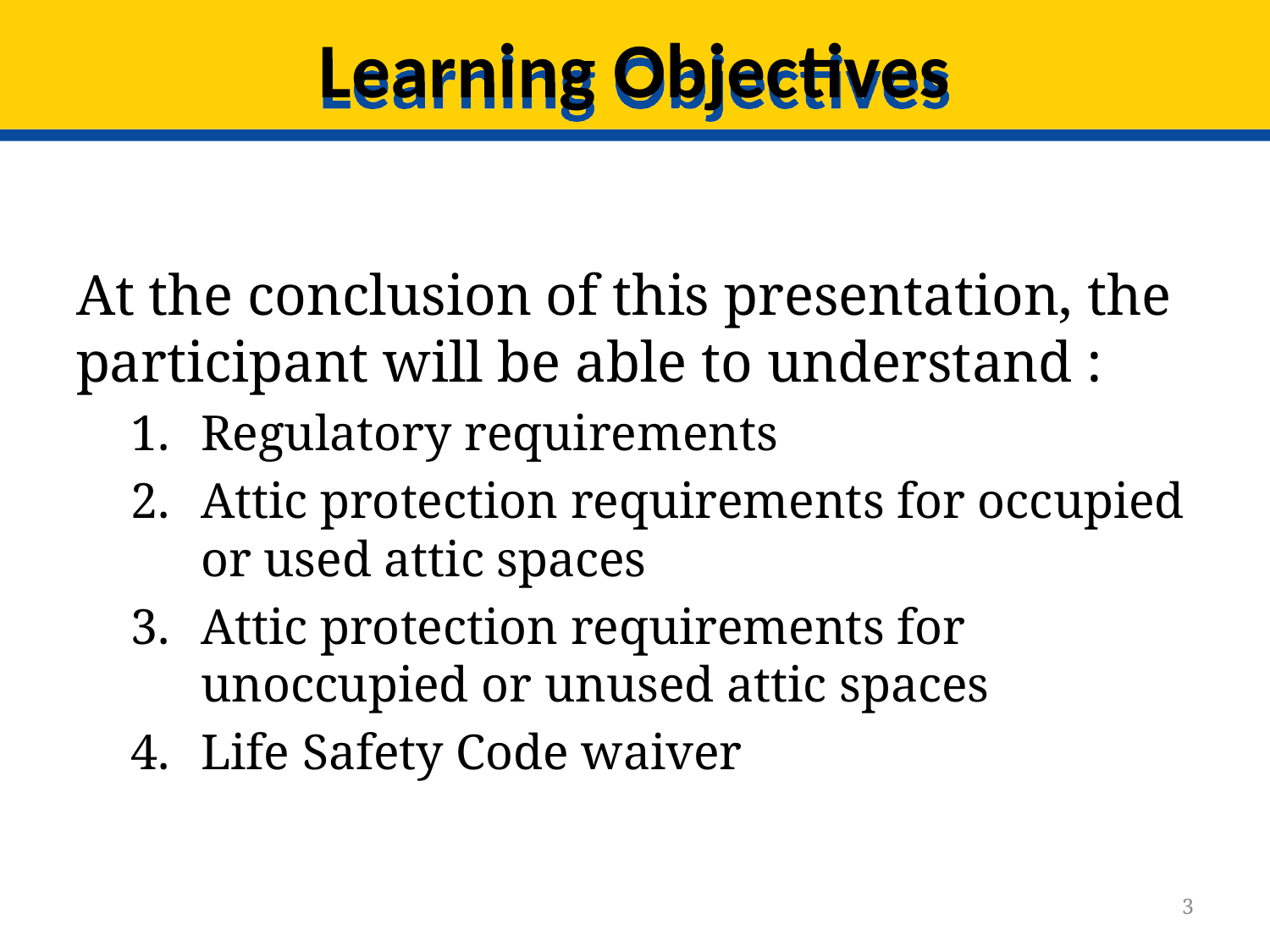

# Learning Objectives
At the conclusion of this presentation, the participant will be able to understand :
Regulatory requirements
Attic protection requirements for occupied or used attic spaces
Attic protection requirements for unoccupied or unused attic spaces
Life Safety Code waiver

3